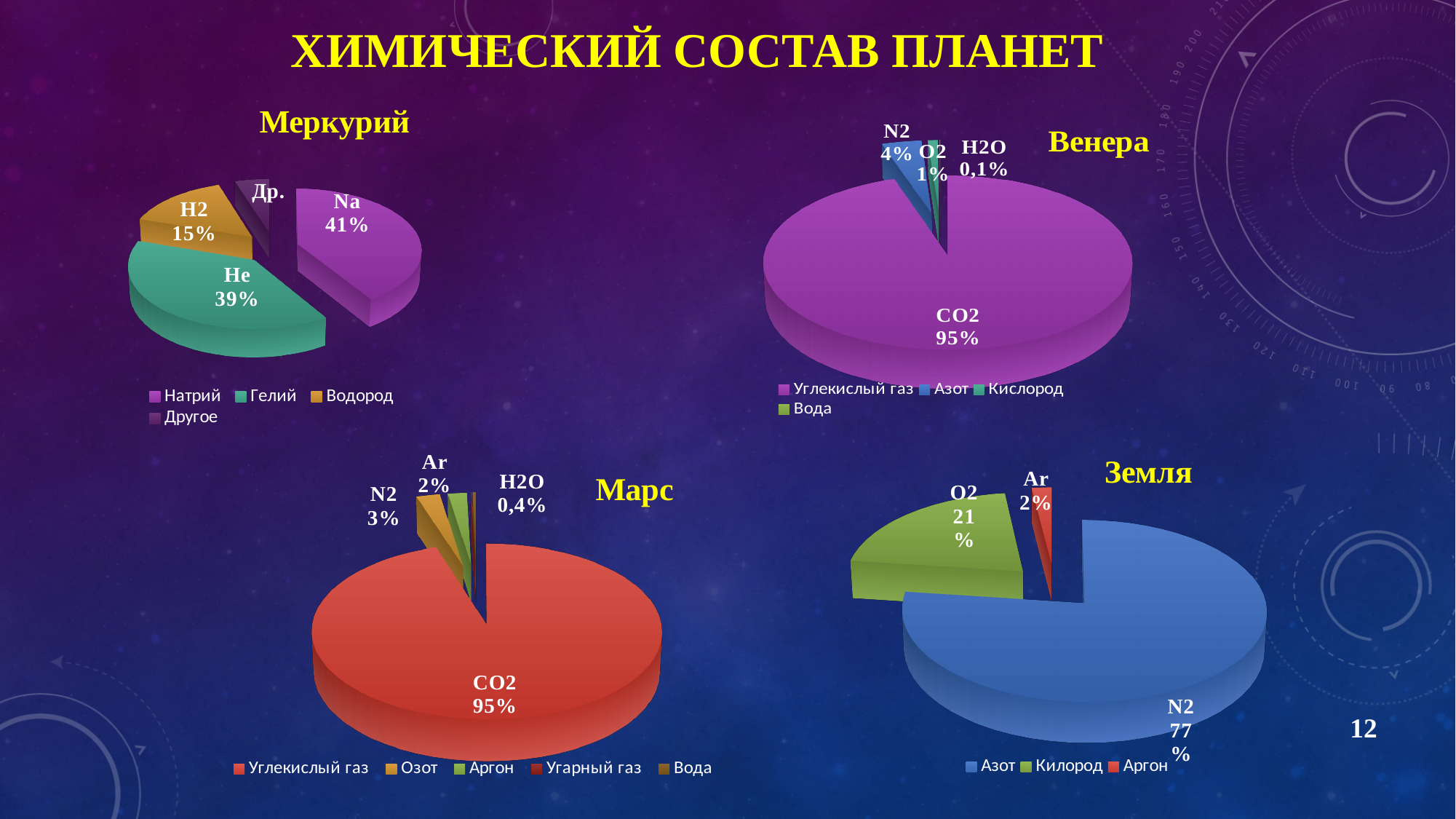

# Химический состав планет

[unsupported chart]

[unsupported chart]

[unsupported chart]

[unsupported chart]

12